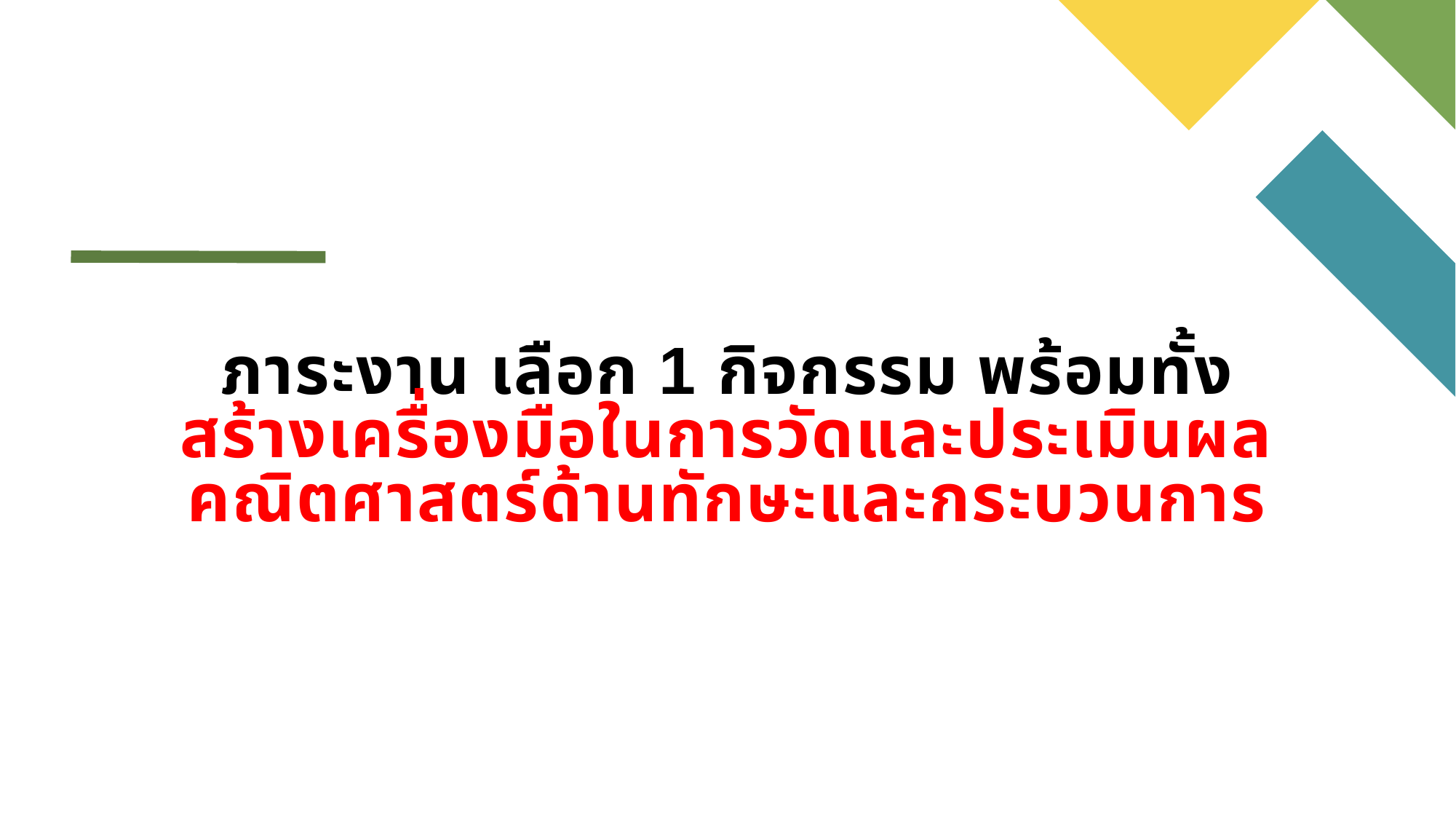

# ภาระงาน เลือก 1 กิจกรรม พร้อมทั้ง สร้างเครื่องมือในการวัดและประเมินผลคณิตศาสตร์ด้านทักษะและกระบวนการ